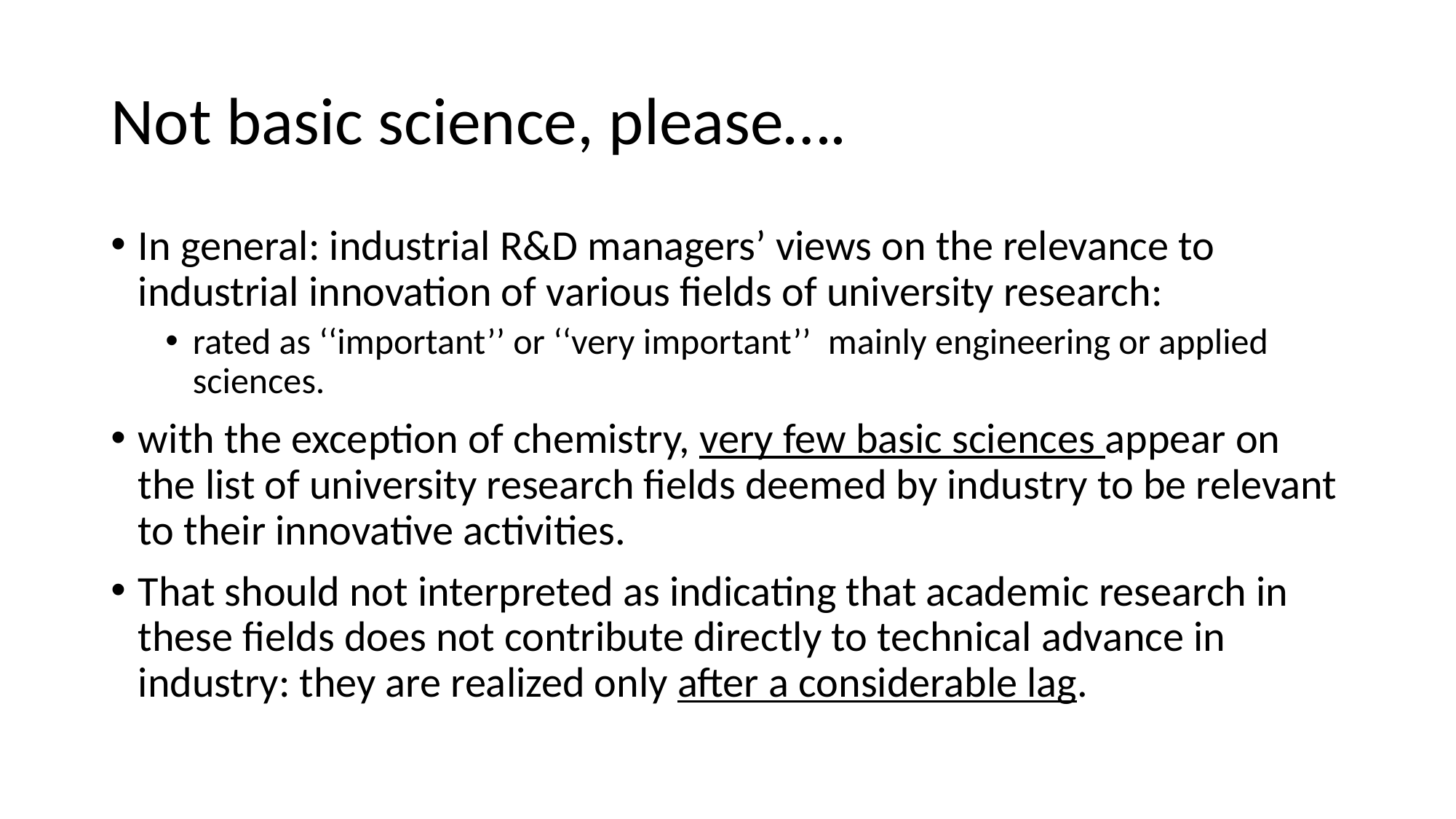

# Not basic science, please….
In general: industrial R&D managers’ views on the relevance to industrial innovation of various fields of university research:
rated as ‘‘important’’ or ‘‘very important’’  mainly engineering or applied sciences.
with the exception of chemistry, very few basic sciences appear on the list of university research fields deemed by industry to be relevant to their innovative activities.
That should not interpreted as indicating that academic research in these fields does not contribute directly to technical advance in industry: they are realized only after a considerable lag.